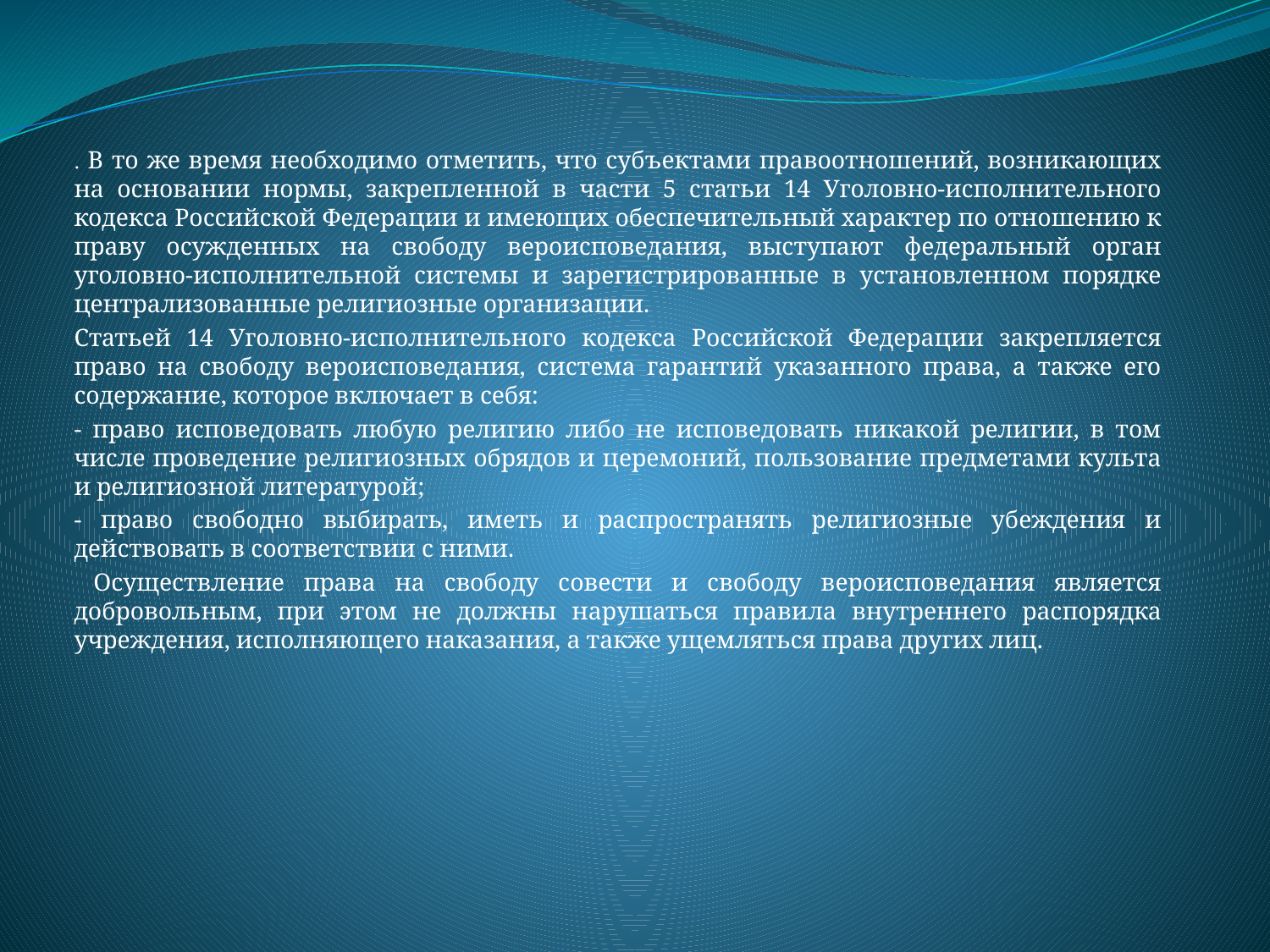

. В то же время необходимо отметить, что субъектами правоотношений, возникающих на основании нормы, закрепленной в части 5 статьи 14 Уголовно-исполнительного кодекса Российской Федерации и имеющих обеспечительный характер по отношению к праву осужденных на свободу вероисповедания, выступают федеральный орган уголовно-исполнительной системы и зарегистрированные в установленном порядке централизованные религиозные организации.
Статьей 14 Уголовно-исполнительного кодекса Российской Федерации закрепляется право на свободу вероисповедания, система гарантий указанного права, а также его содержание, которое включает в себя:
- право исповедовать любую религию либо не исповедовать никакой религии, в том числе проведение религиозных обрядов и церемоний, пользование предметами культа и религиозной литературой;
- право свободно выбирать, иметь и распространять религиозные убеждения и действовать в соответствии с ними.
 Осуществление права на свободу совести и свободу вероисповедания является добровольным, при этом не должны нарушаться правила внутреннего распорядка учреждения, исполняющего наказания, а также ущемляться права других лиц.

#